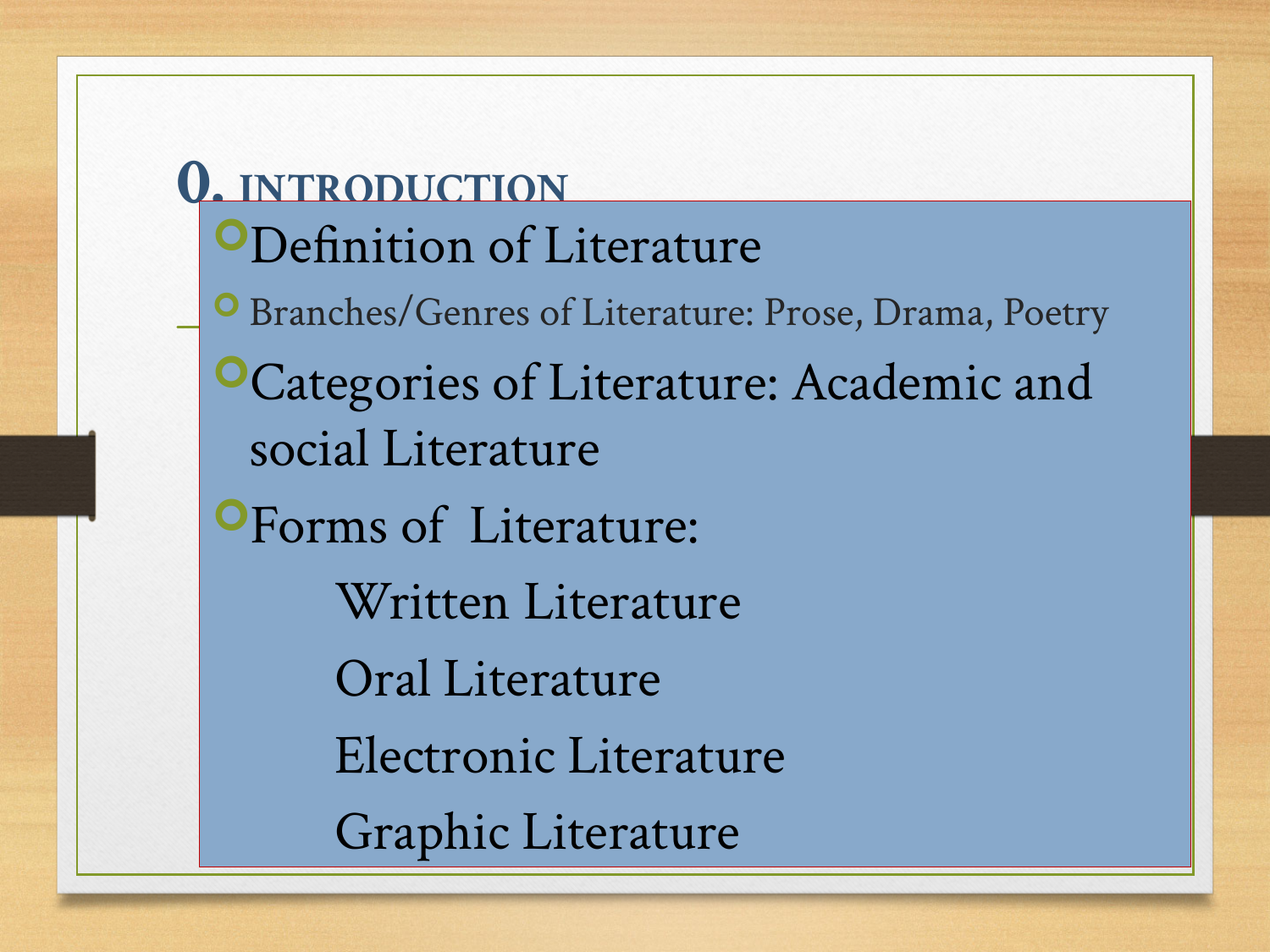

# 0. INTRODUCTION
Definition of Literature
Branches/Genres of Literature: Prose, Drama, Poetry
Categories of Literature: Academic and social Literature
Forms of  Literature:
          Written Literature
          Oral Literature
          Electronic Literature
          Graphic Literature